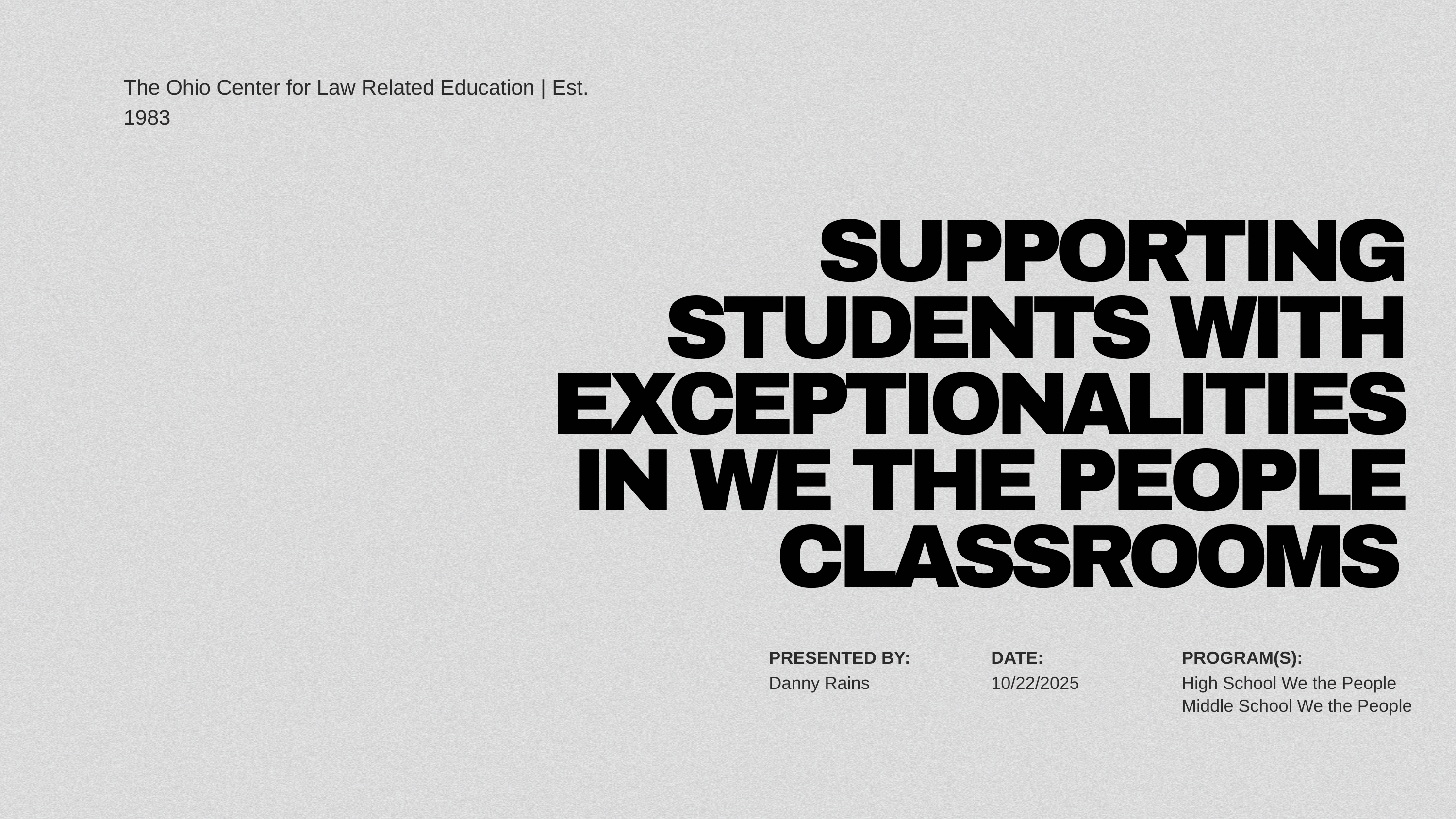

The Ohio Center for Law Related Education | Est. 1983

SUPPORTING STUDENTS WITH EXCEPTIONALITIES IN WE THE PEOPLE CLASSROOMS
PRESENTED BY:
DATE:
PROGRAM(S):
Danny Rains
10/22/2025
High School We the People
Middle School We the People